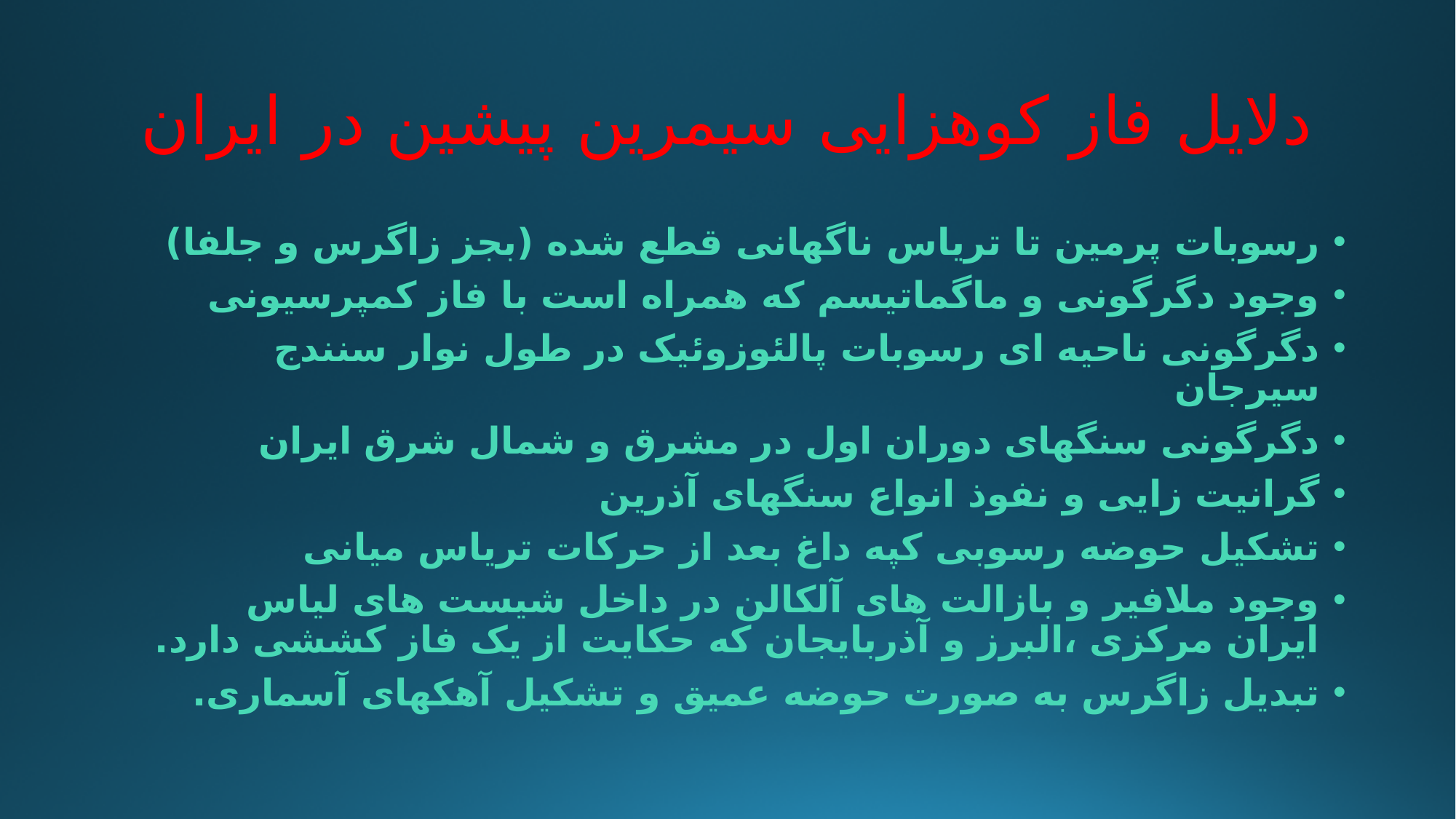

# دلایل فاز کوهزایی سیمرین پیشین در ایران
رسوبات پرمین تا تریاس ناگهانی قطع شده (بجز زاگرس و جلفا)
وجود دگرگونی و ماگماتیسم که همراه است با فاز کمپرسیونی
دگرگونی ناحیه ای رسوبات پالئوزوئیک در طول نوار سنندج سیرجان
دگرگونی سنگهای دوران اول در مشرق و شمال شرق ایران
گرانیت زایی و نفوذ انواع سنگهای آذرین
تشکیل حوضه رسوبی کپه داغ بعد از حرکات تریاس میانی
وجود ملافیر و بازالت های آلکالن در داخل شیست های لیاس ایران مرکزی ،البرز و آذربایجان که حکایت از یک فاز کششی دارد.
تبدیل زاگرس به صورت حوضه عمیق و تشکیل آهکهای آسماری.